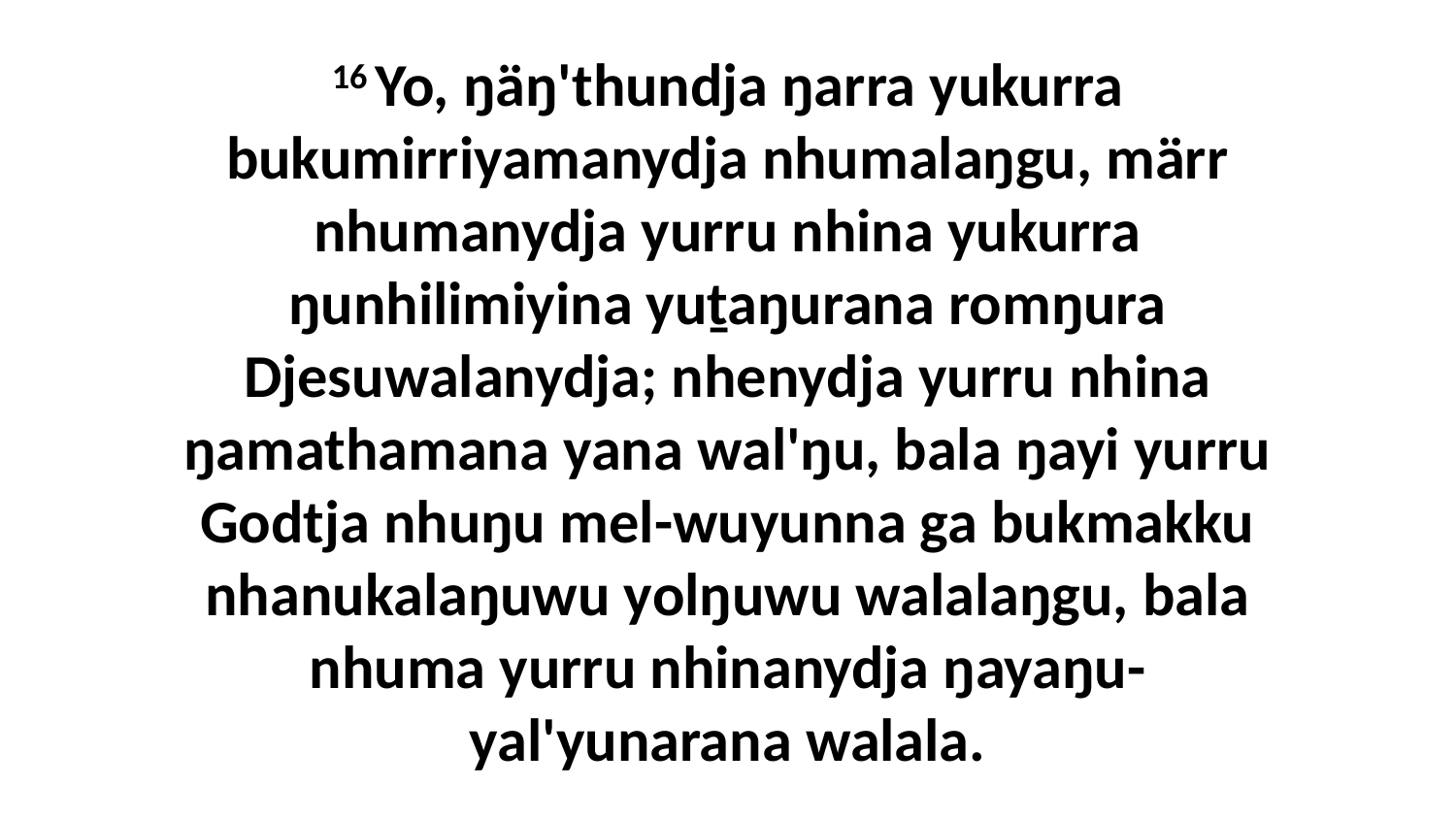

16 Yo, ŋäŋ'thundja ŋarra yukurra bukumirriyamanydja nhumalaŋgu, märr nhumanydja yurru nhina yukurra ŋunhilimiyina yuṯaŋurana romŋura Djesuwalanydja; nhenydja yurru nhina ŋamathamana yana wal'ŋu, bala ŋayi yurru Godtja nhuŋu mel-wuyunna ga bukmakku nhanukalaŋuwu yolŋuwu walalaŋgu, bala nhuma yurru nhinanydja ŋayaŋu-yal'yunarana walala.